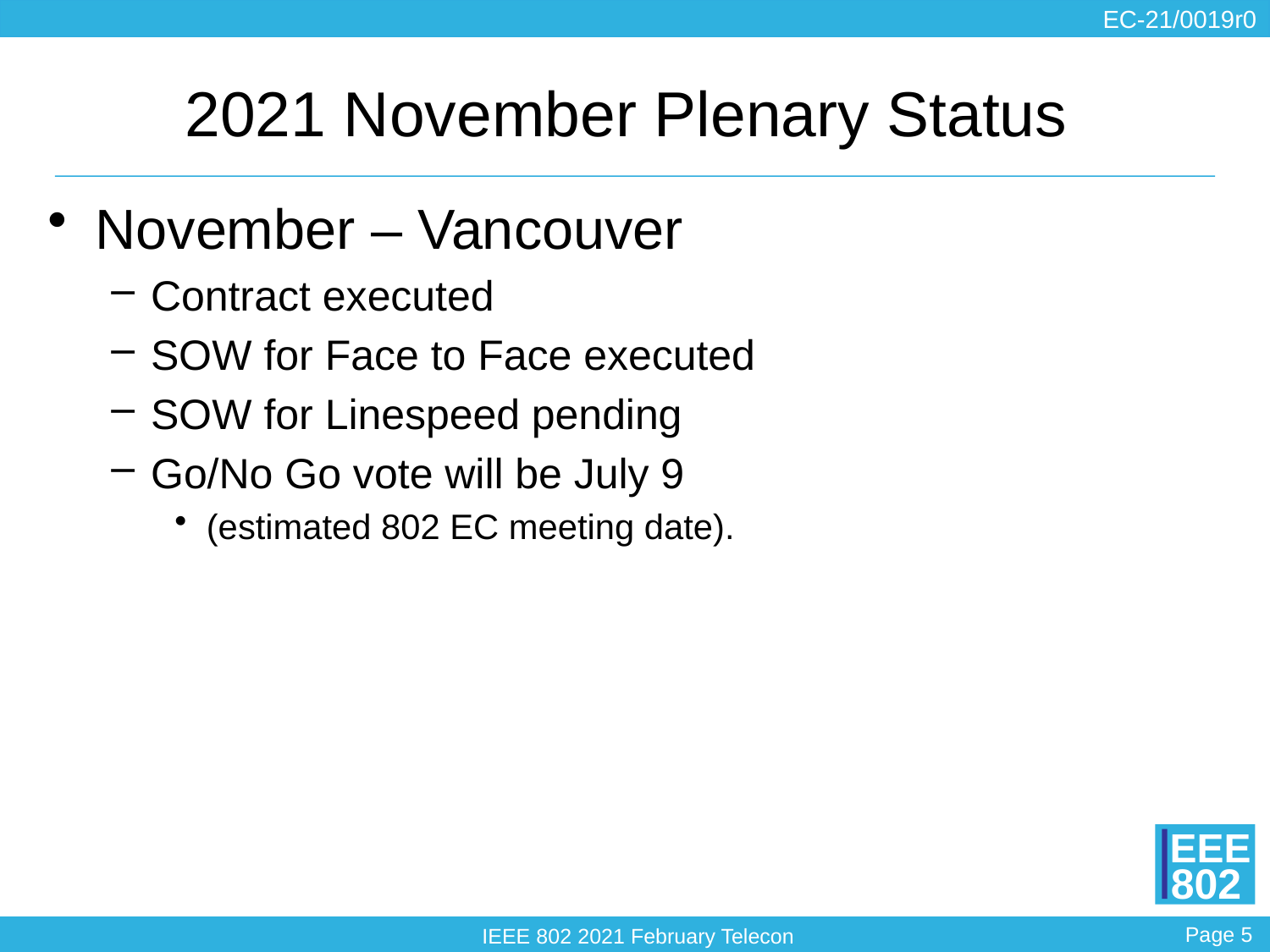

# 2021 November Plenary Status
November – Vancouver
Contract executed
SOW for Face to Face executed
SOW for Linespeed pending
Go/No Go vote will be July 9
(estimated 802 EC meeting date).